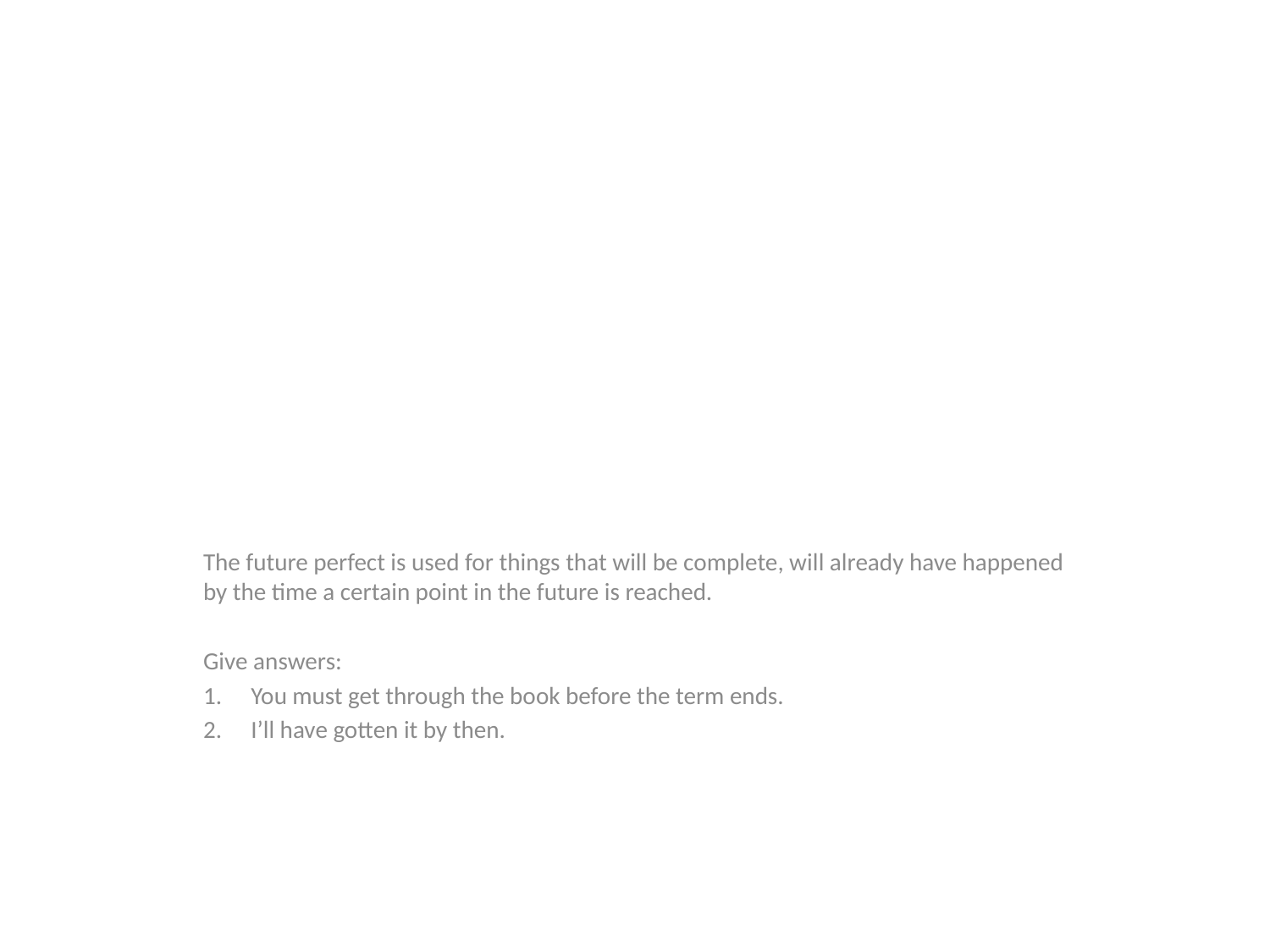

#
The future perfect is used for things that will be complete, will already have happened by the time a certain point in the future is reached.

Give answers:
You must get through the book before the term ends.
I’ll have gotten it by then.